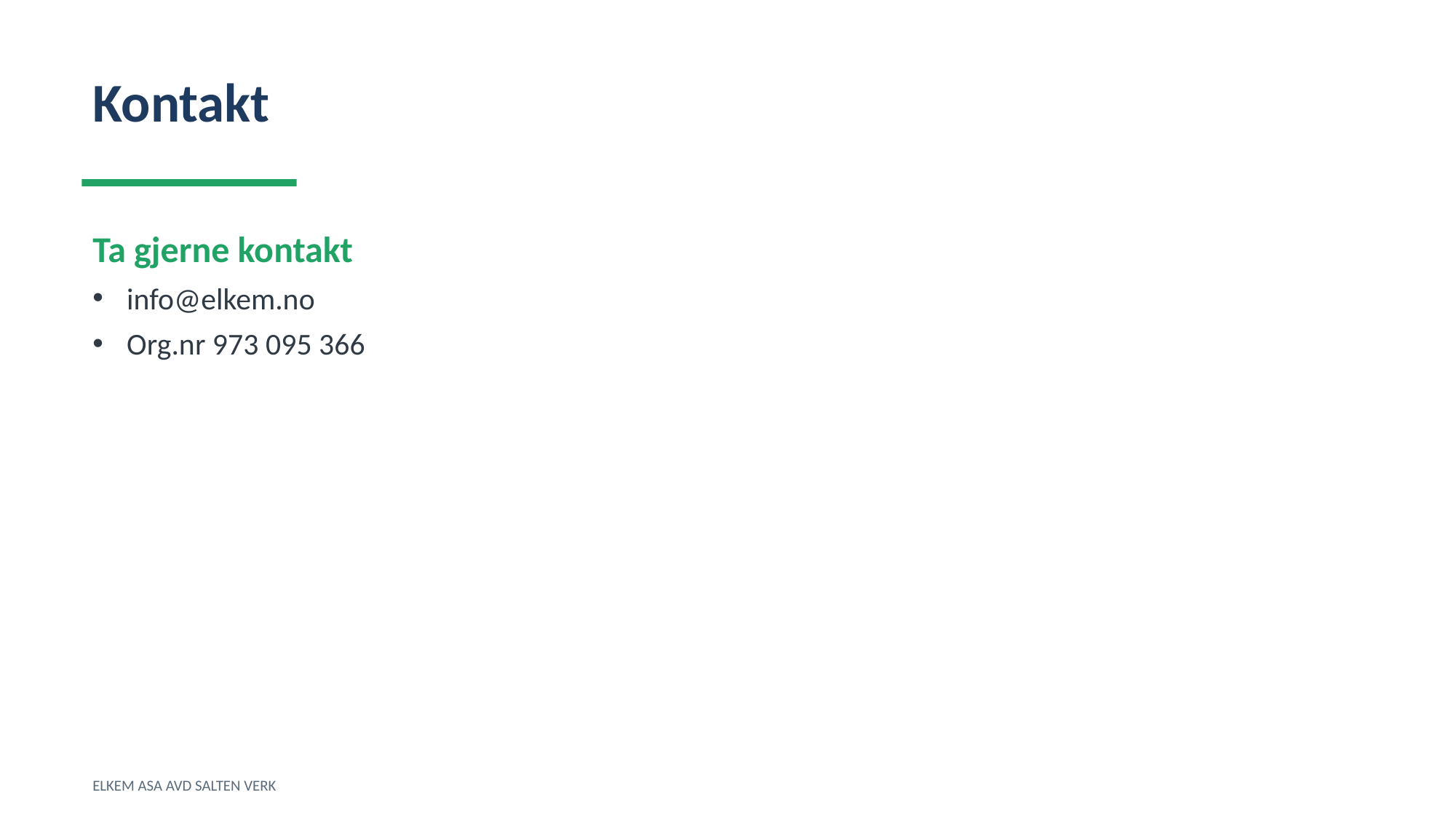

Kontakt

Ta gjerne kontakt
info@elkem.no
Org.nr 973 095 366
ELKEM ASA AVD SALTEN VERK